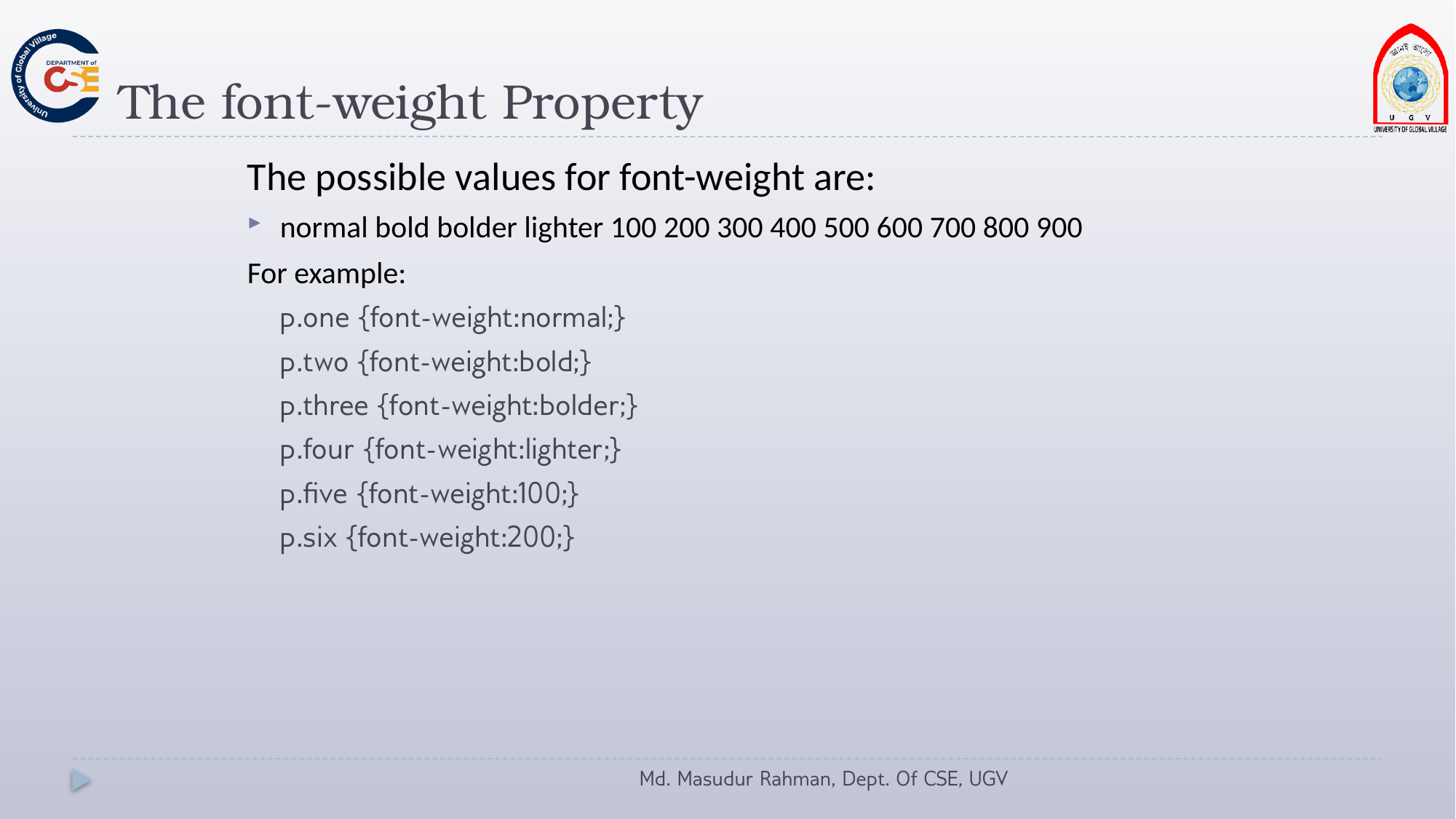

# The font-weight Property
The possible values for font-weight are:
normal bold bolder lighter 100 200 300 400 500 600 700 800 900
For example:
p.one {font-weight:normal;}
p.two {font-weight:bold;}
p.three {font-weight:bolder;}
p.four {font-weight:lighter;}
p.five {font-weight:100;}
p.six {font-weight:200;}
Md. Masudur Rahman, Dept. Of CSE, UGV